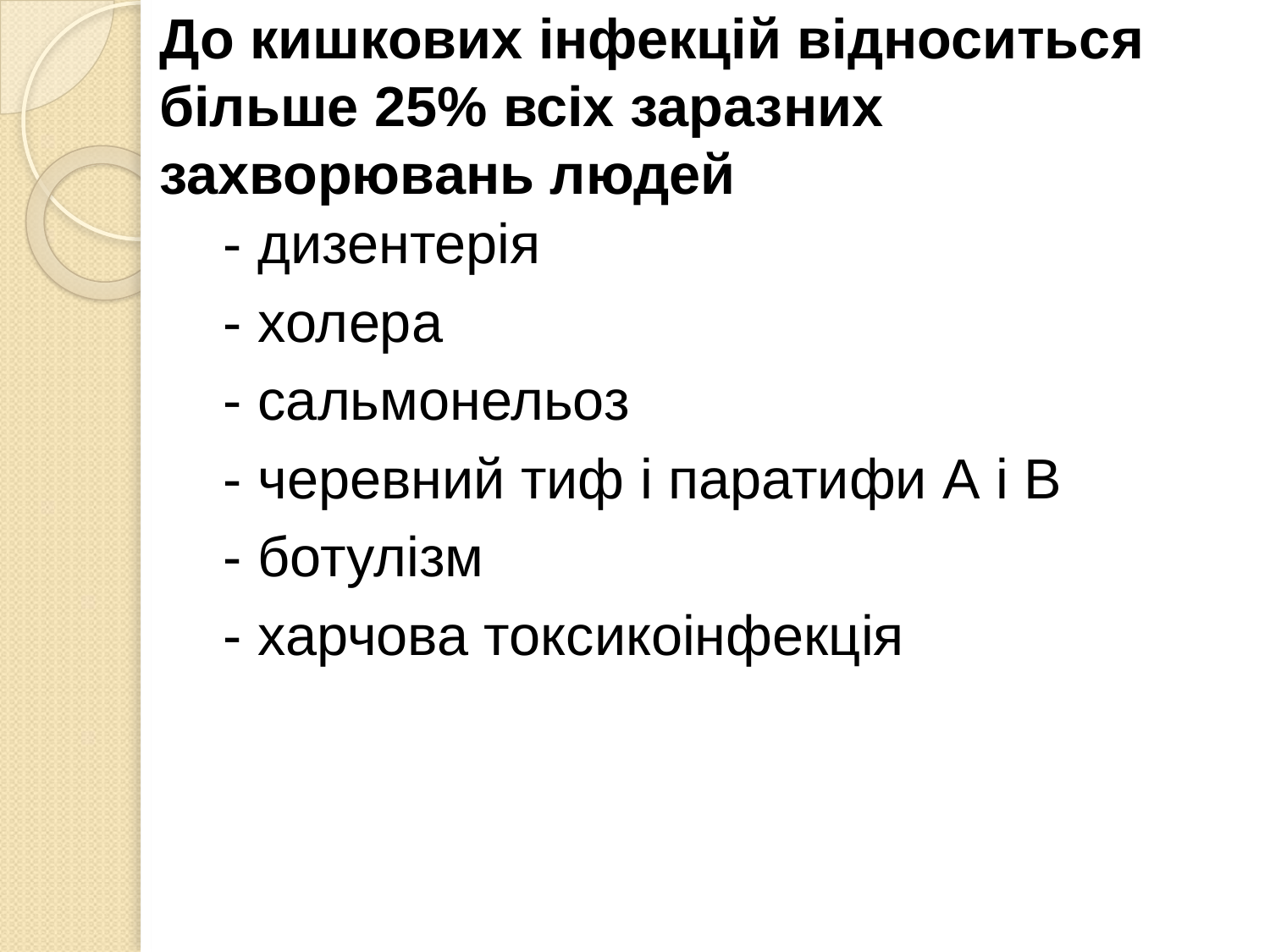

# До кишкових інфекцій відноситься більше 25% всіх заразних захворювань людей
- дизентерія
- холера
- сальмонельоз
- черевний тиф і паратифи А і В
- ботулізм
- харчова токсикоінфекція